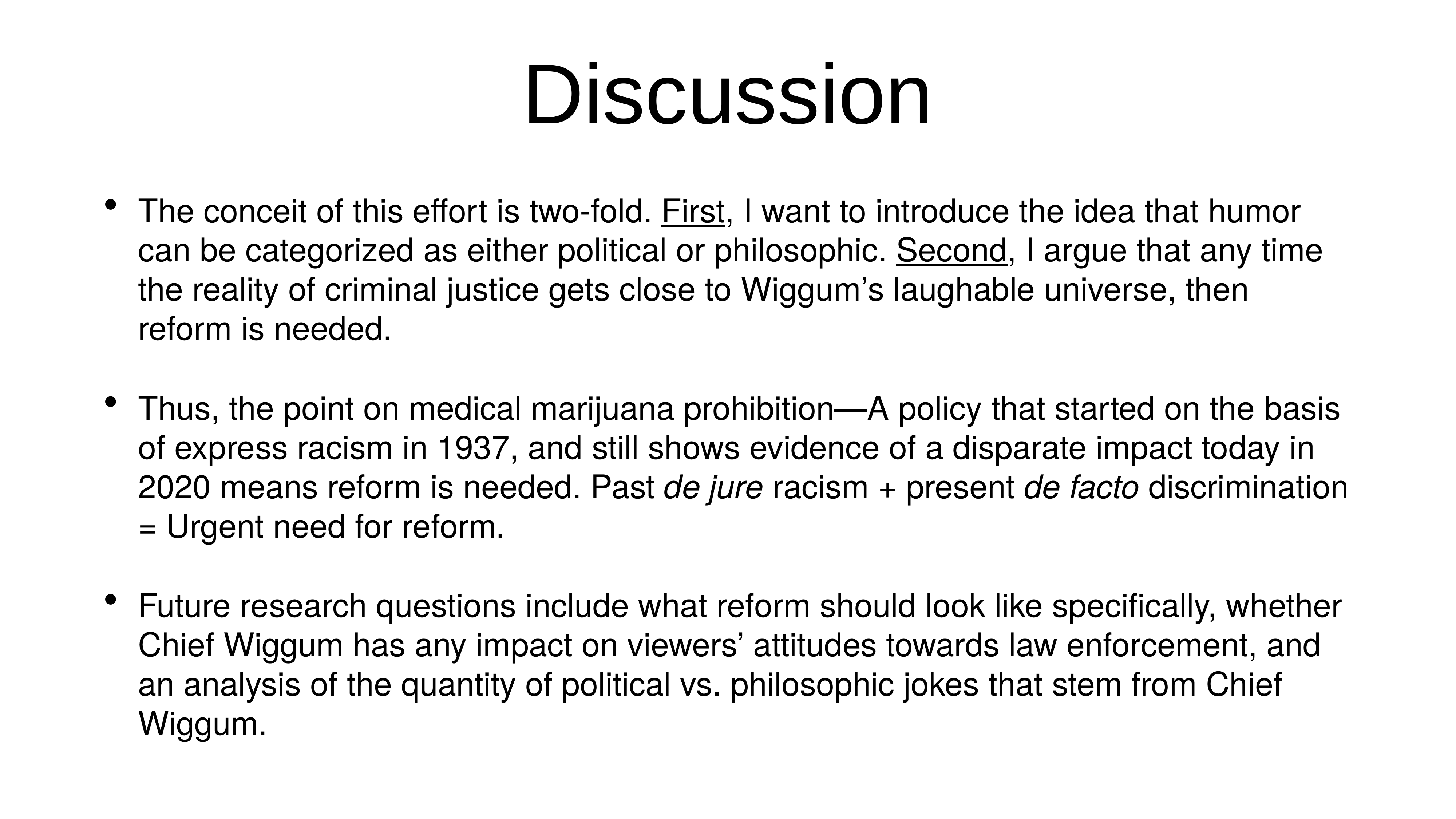

# Discussion
The conceit of this effort is two-fold. First, I want to introduce the idea that humor can be categorized as either political or philosophic. Second, I argue that any time the reality of criminal justice gets close to Wiggum’s laughable universe, then reform is needed.
Thus, the point on medical marijuana prohibition—A policy that started on the basis of express racism in 1937, and still shows evidence of a disparate impact today in 2020 means reform is needed. Past de jure racism + present de facto discrimination = Urgent need for reform.
Future research questions include what reform should look like specifically, whether Chief Wiggum has any impact on viewers’ attitudes towards law enforcement, and an analysis of the quantity of political vs. philosophic jokes that stem from Chief Wiggum.